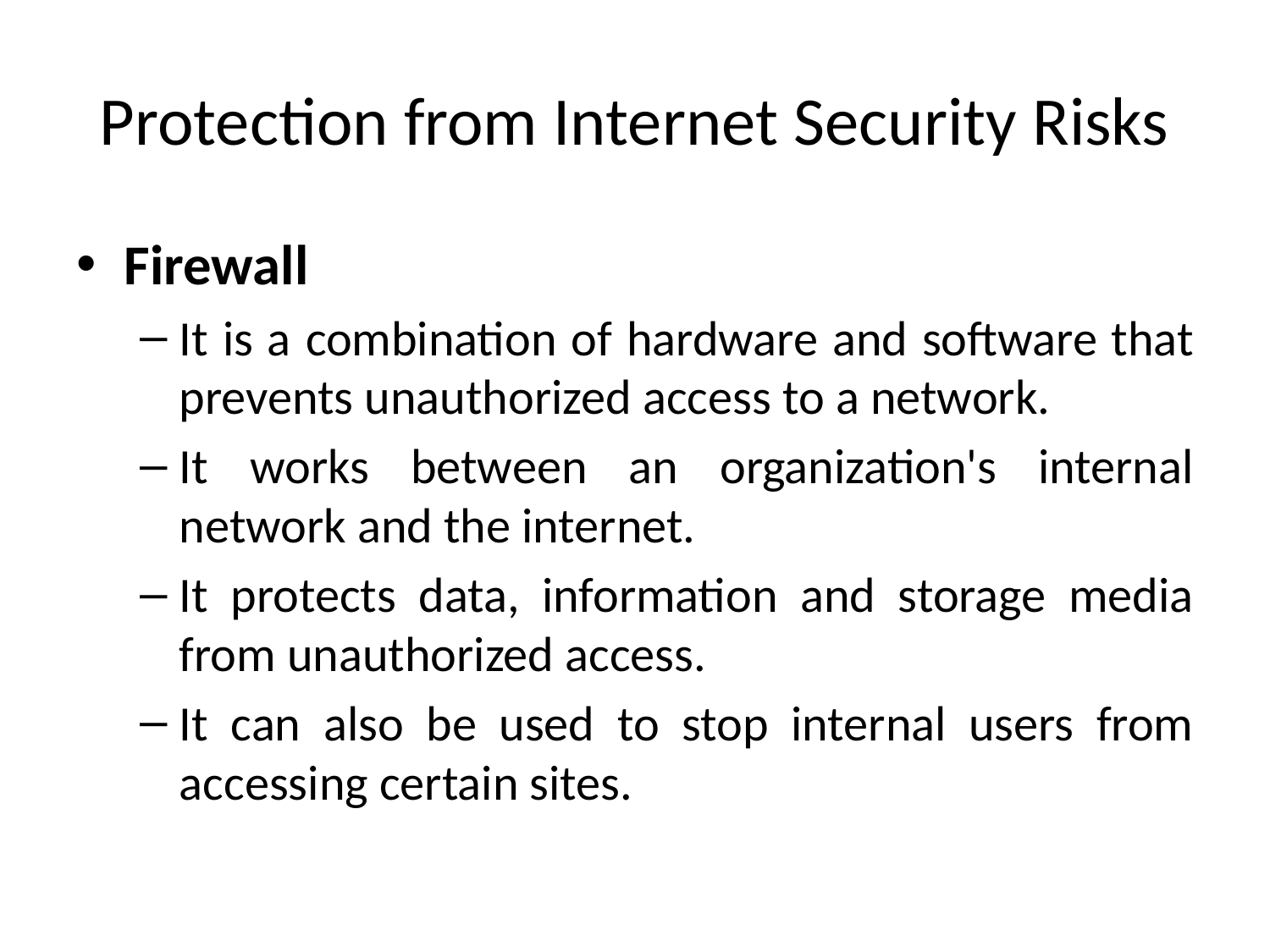

# Protection from Internet Security Risks
Firewall
It is a combination of hardware and software that prevents unauthorized access to a network.
It works between an organization's internal network and the internet.
It protects data, information and storage media from unauthorized access.
It can also be used to stop internal users from accessing certain sites.